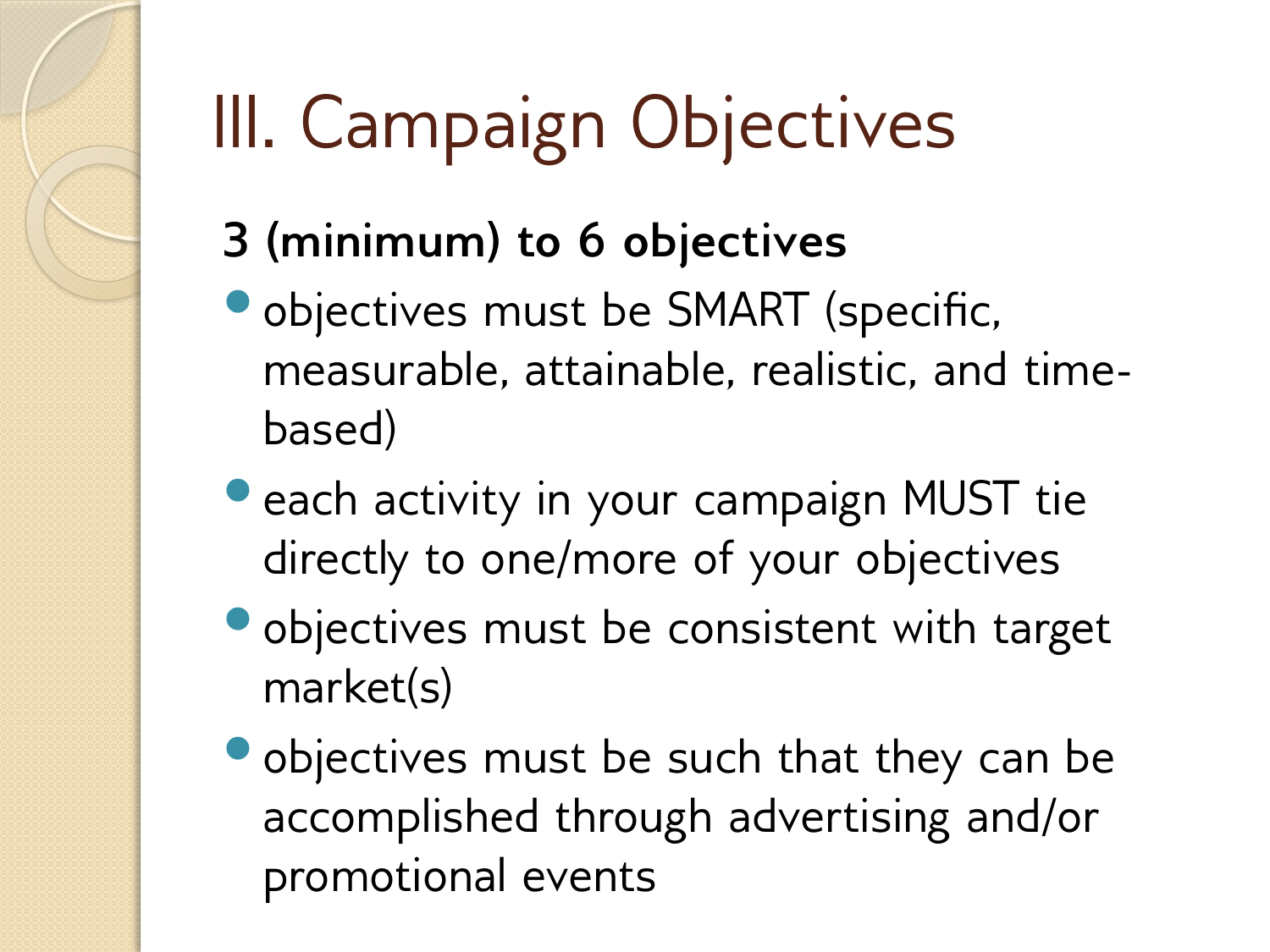

# III. Campaign Objectives
3 (minimum) to 6 objectives
objectives must be SMART (specific, measurable, attainable, realistic, and time-based)
each activity in your campaign MUST tie directly to one/more of your objectives
objectives must be consistent with target market(s)
objectives must be such that they can be accomplished through advertising and/or promotional events